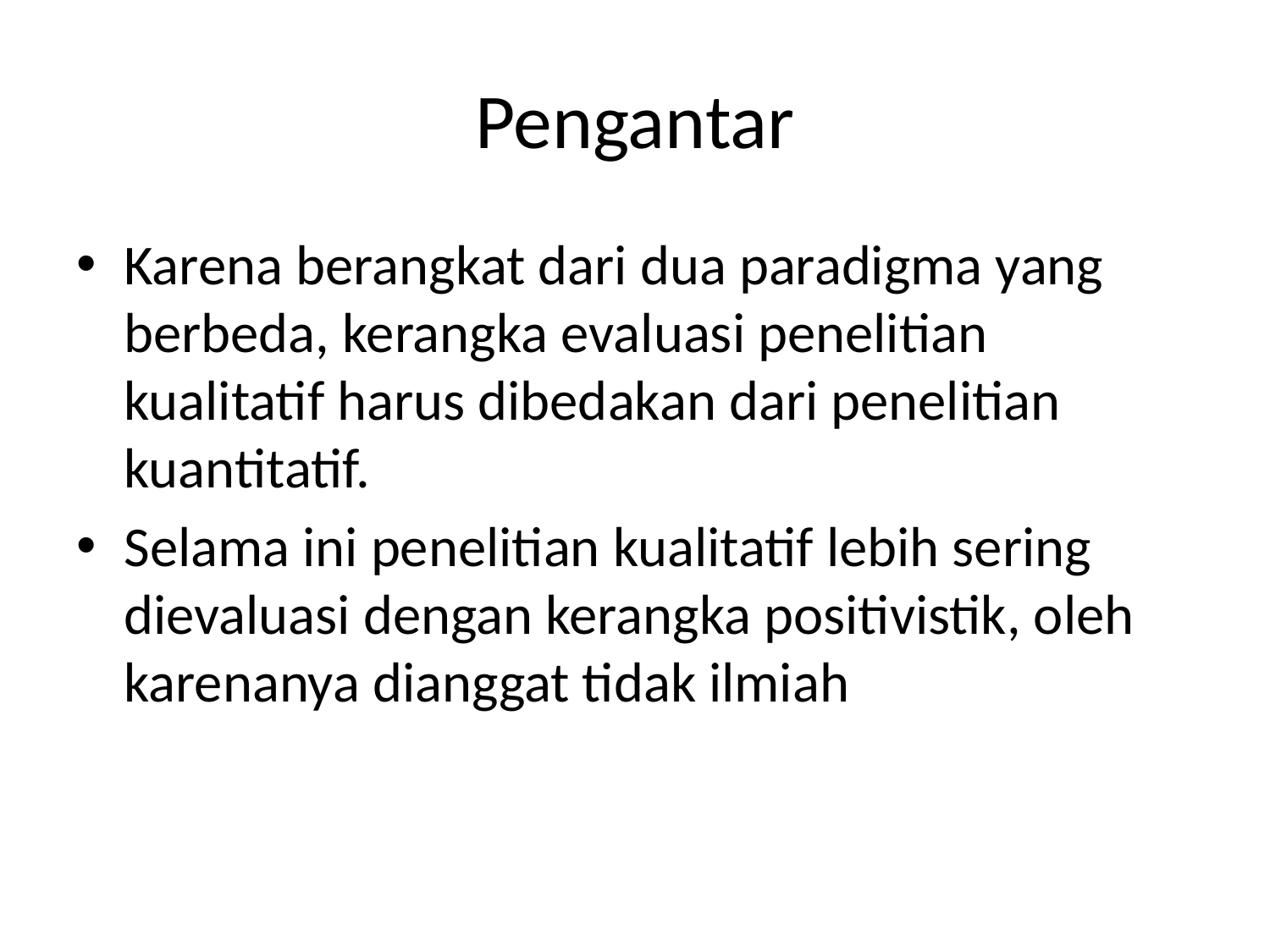

# Pengantar
Karena berangkat dari dua paradigma yang berbeda, kerangka evaluasi penelitian kualitatif harus dibedakan dari penelitian kuantitatif.
Selama ini penelitian kualitatif lebih sering dievaluasi dengan kerangka positivistik, oleh karenanya dianggat tidak ilmiah